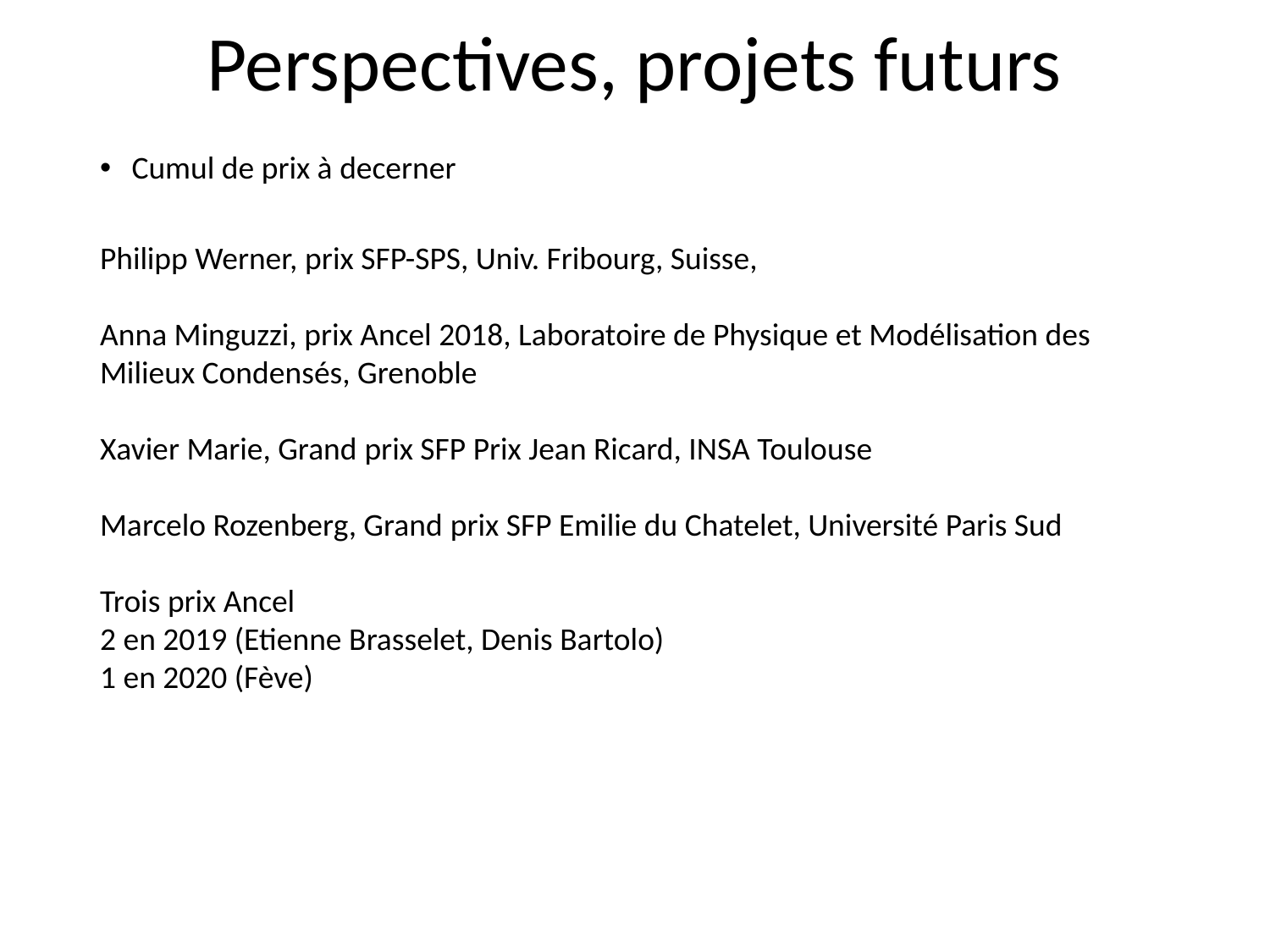

# Perspectives, projets futurs
Cumul de prix à decerner

Philipp Werner, prix SFP-SPS, Univ. Fribourg, Suisse,
Anna Minguzzi, prix Ancel 2018, Laboratoire de Physique et Modélisation des Milieux Condensés, Grenoble

Xavier Marie, Grand prix SFP Prix Jean Ricard, INSA Toulouse
Marcelo Rozenberg, Grand prix SFP Emilie du Chatelet, Université Paris Sud

Trois prix Ancel
2 en 2019 (Etienne Brasselet, Denis Bartolo)
1 en 2020 (Fève)